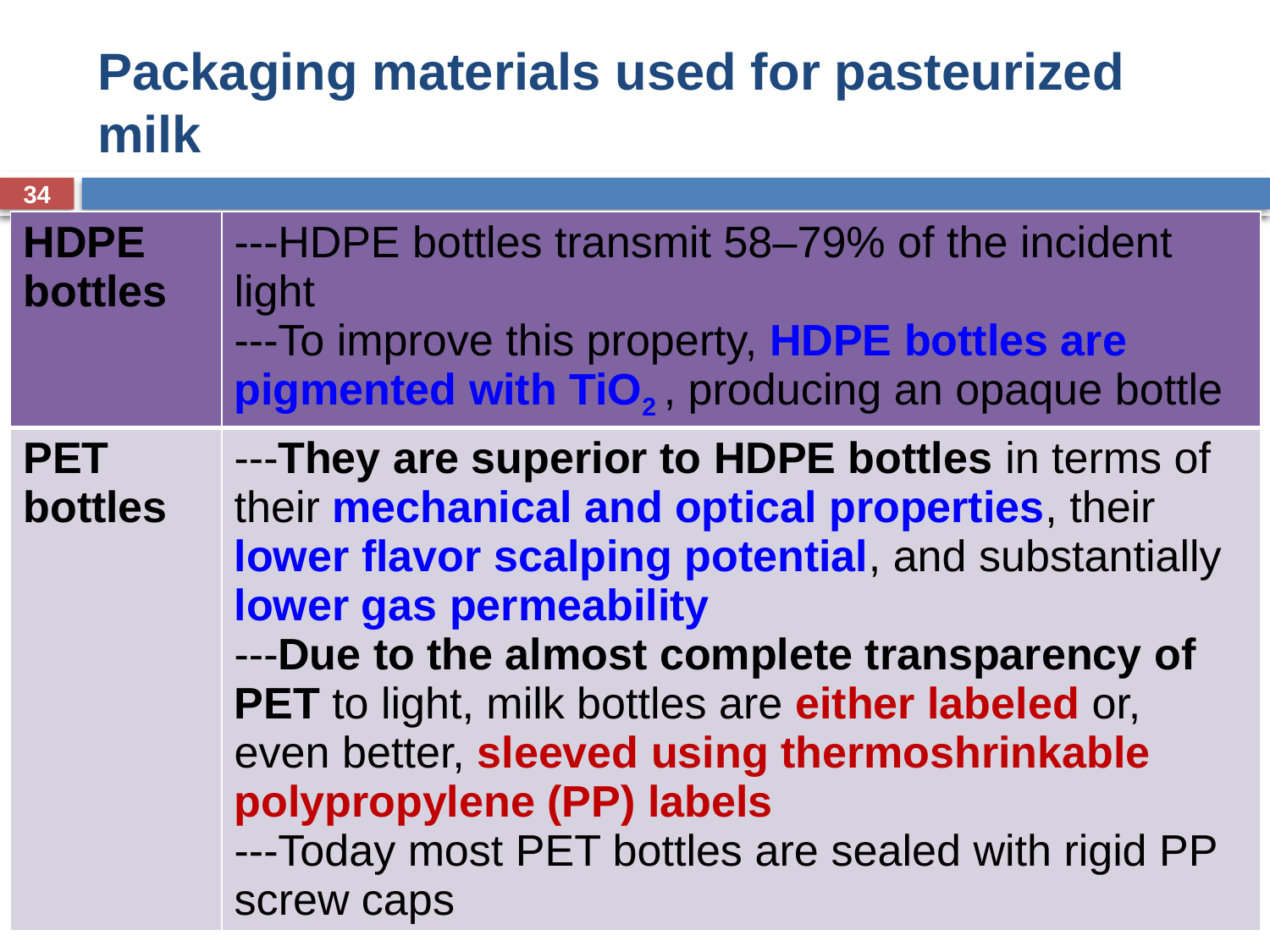

# Packaging materials used for pasteurized milk
34
| HDPE bottles | ---HDPE bottles transmit 58–79% of the incident light ---To improve this property, HDPE bottles are pigmented with TiO2 , producing an opaque bottle |
| --- | --- |
| PET bottles | ---They are superior to HDPE bottles in terms of their mechanical and optical properties, their lower flavor scalping potential, and substantially lower gas permeability ---Due to the almost complete transparency of PET to light, milk bottles are either labeled or, even better, sleeved using thermoshrinkable polypropylene (PP) labels ---Today most PET bottles are sealed with rigid PP screw caps |
FDE 216-FP
5/6/2020